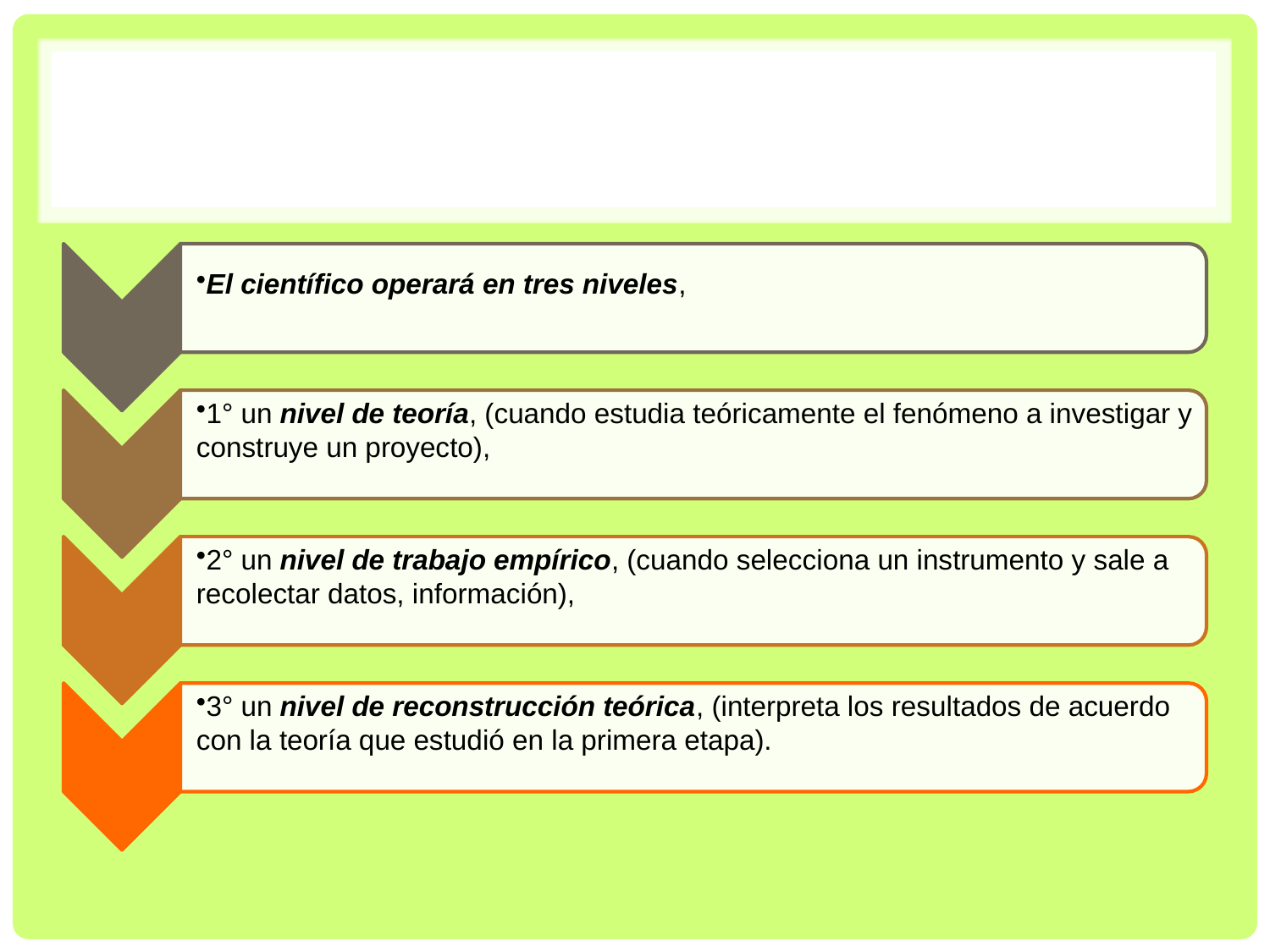

#

El científico operará en tres niveles,

1° un nivel de teoría, (cuando estudia teóricamente el fenómeno a investigar y construye un proyecto),

2° un nivel de trabajo empírico, (cuando selecciona un instrumento y sale a recolectar datos, información),

3° un nivel de reconstrucción teórica, (interpreta los resultados de acuerdo con la teoría que estudió en la primera etapa).